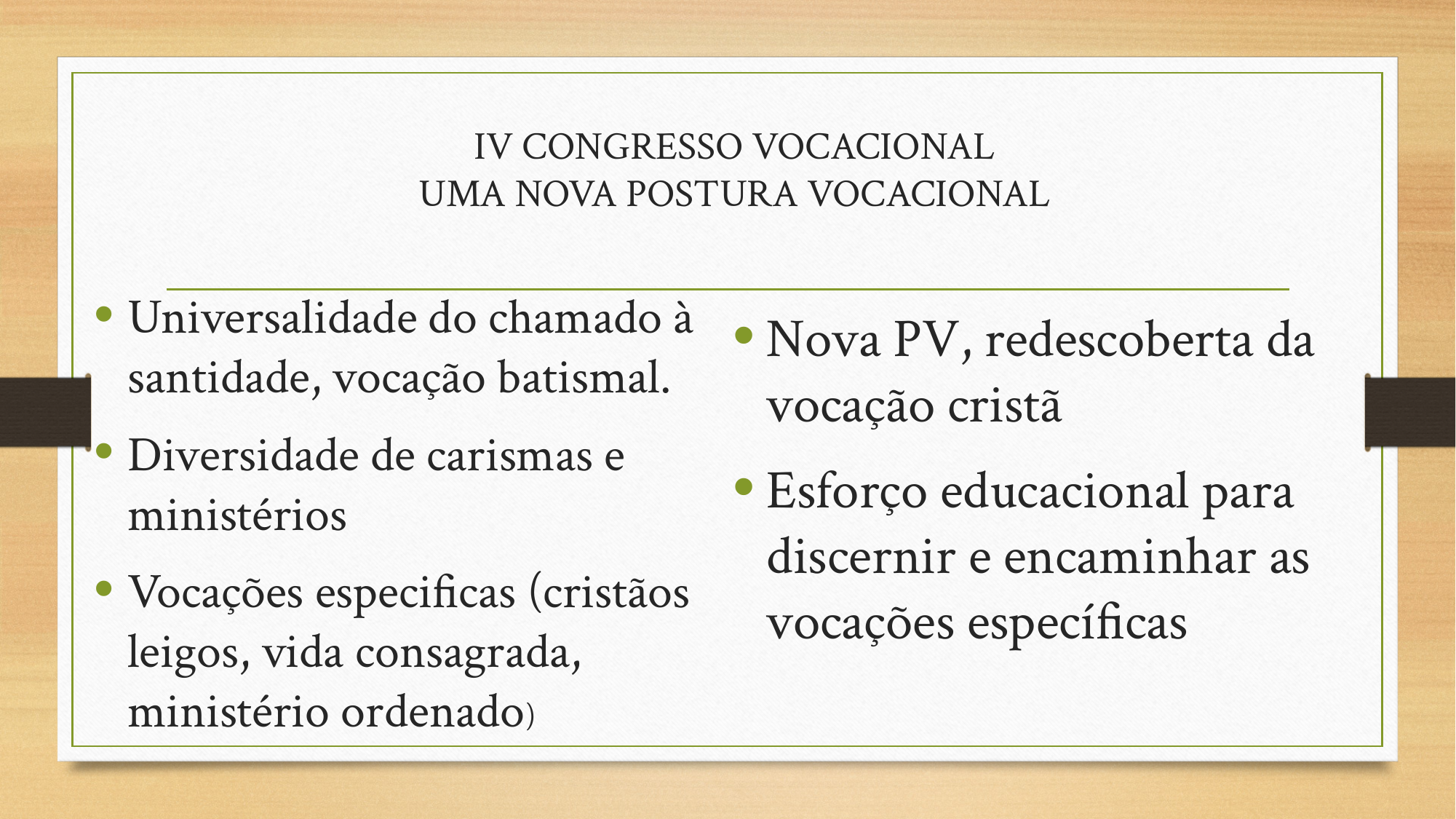

# IV CONGRESSO VOCACIONAL UMA NOVA POSTURA VOCACIONAL
Universalidade do chamado à santidade, vocação batismal.
Diversidade de carismas e ministérios
Vocações especificas (cristãos leigos, vida consagrada, ministério ordenado)

Nova PV, redescoberta da vocação cristã
Esforço educacional para discernir e encaminhar as vocações específicas